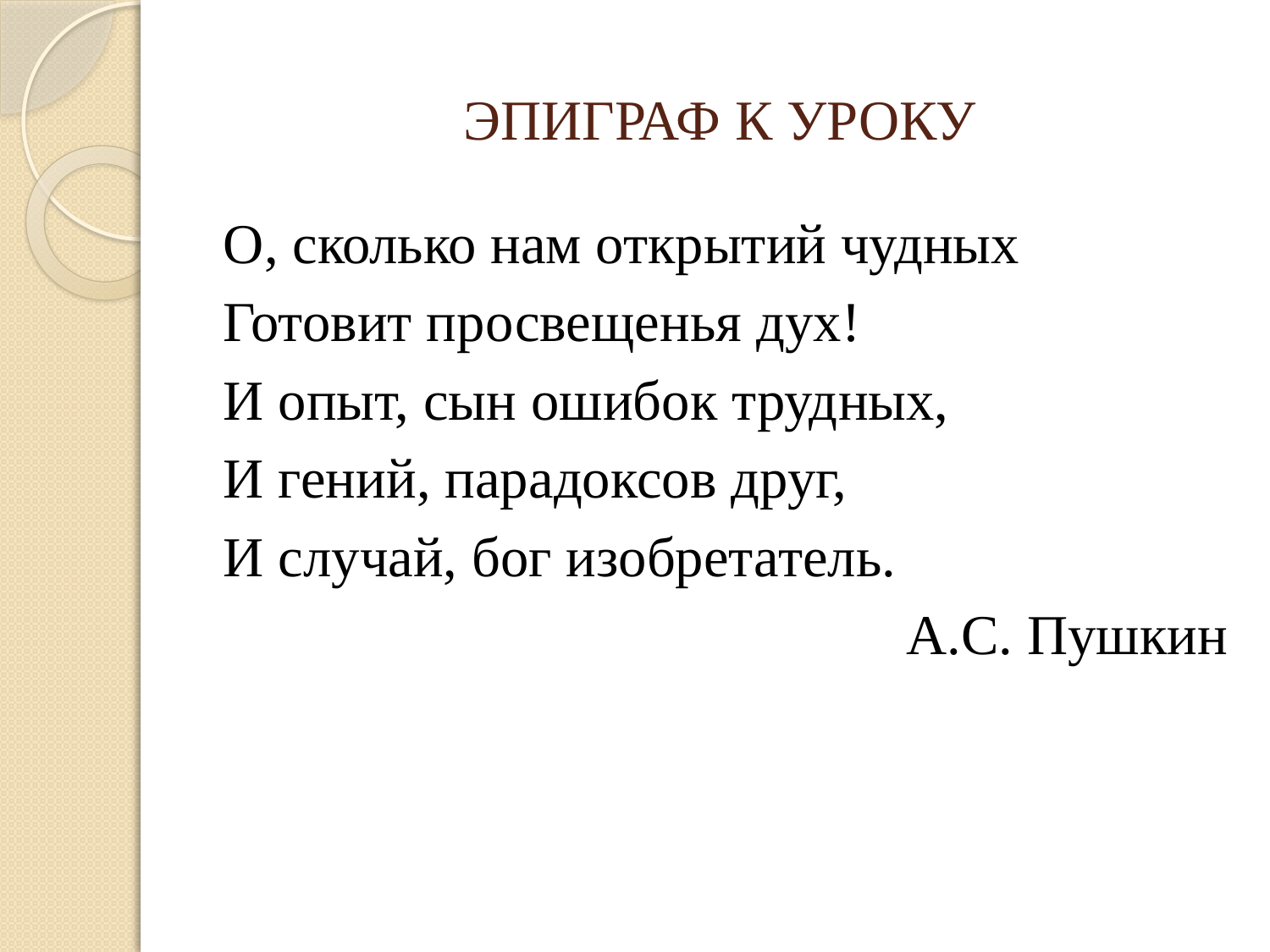

# ЭПИГРАФ К УРОКУ
О, сколько нам открытий чудных
Готовит просвещенья дух!
И опыт, сын ошибок трудных,
И гений, парадоксов друг,
И случай, бог изобретатель.
А.С. Пушкин